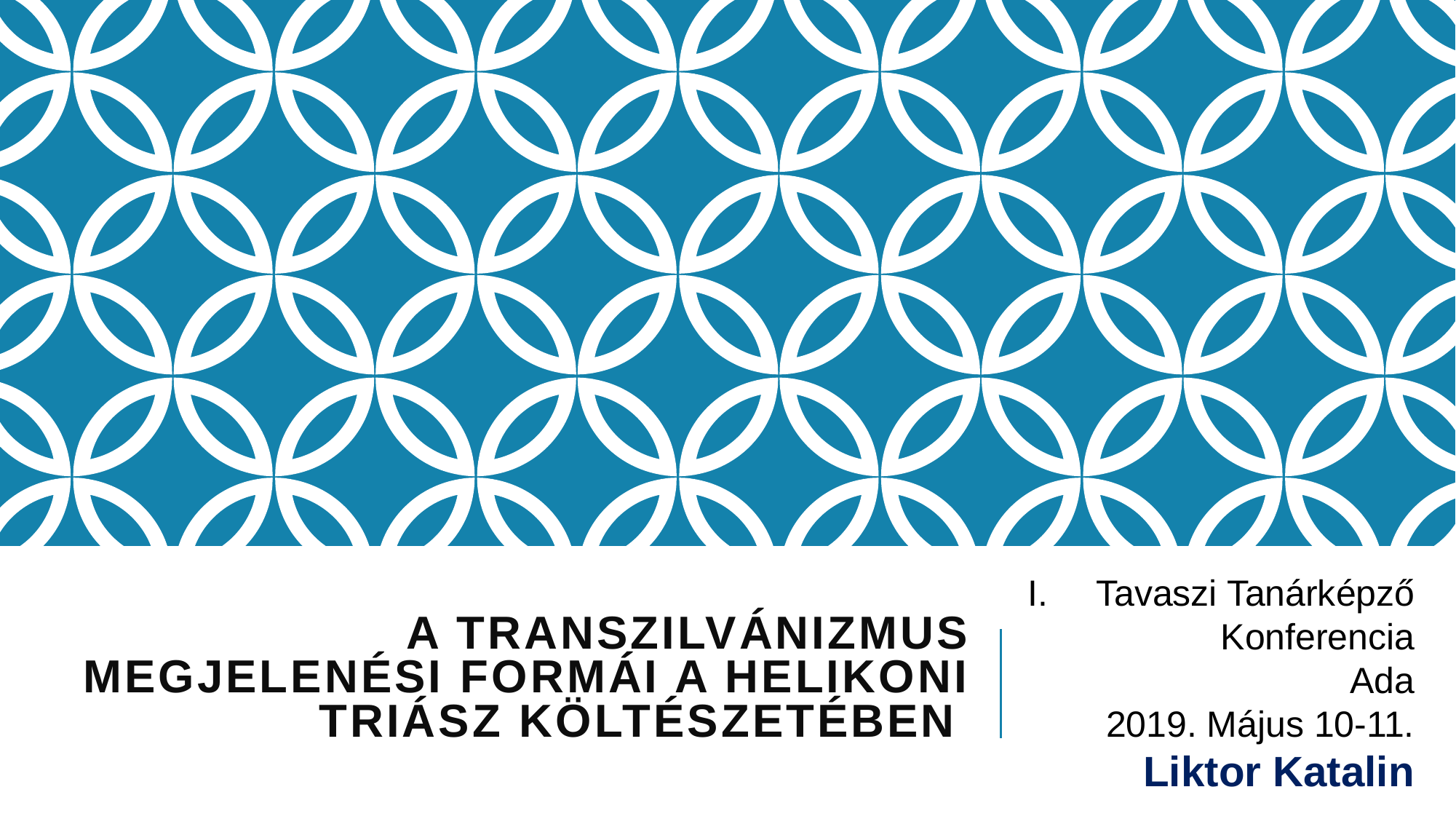

Tavaszi Tanárképző Konferencia
Ada
2019. Május 10-11.
Liktor Katalin
# A transzilvánizmus megjelenési formái a helikoni triász költészetében